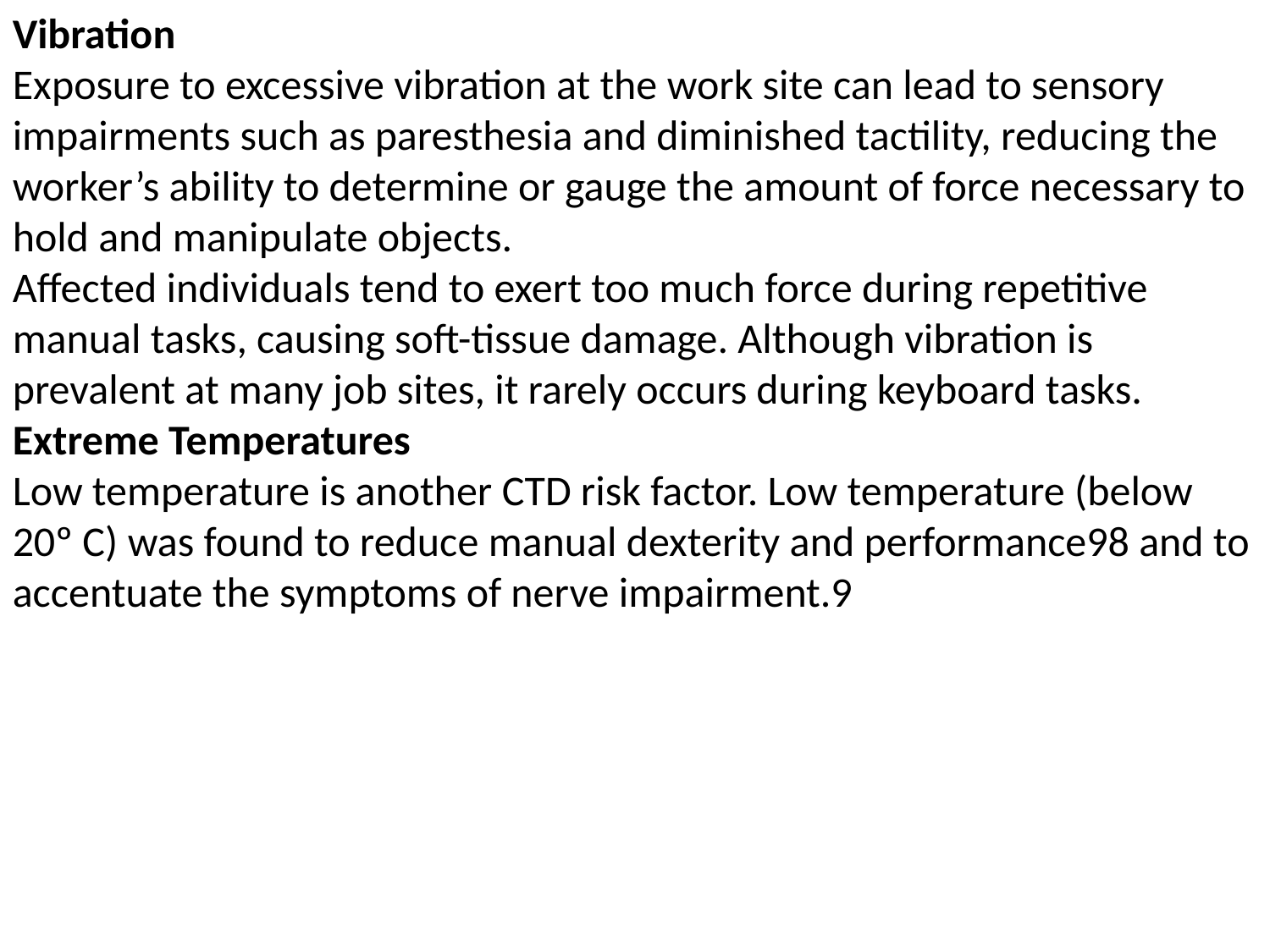

Vibration
Exposure to excessive vibration at the work site can lead to sensory impairments such as paresthesia and diminished tactility, reducing the worker’s ability to determine or gauge the amount of force necessary to hold and manipulate objects.
Affected individuals tend to exert too much force during repetitive manual tasks, causing soft-tissue damage. Although vibration is prevalent at many job sites, it rarely occurs during keyboard tasks.
Extreme Temperatures
Low temperature is another CTD risk factor. Low temperature (below 20º C) was found to reduce manual dexterity and performance98 and to accentuate the symptoms of nerve impairment.9